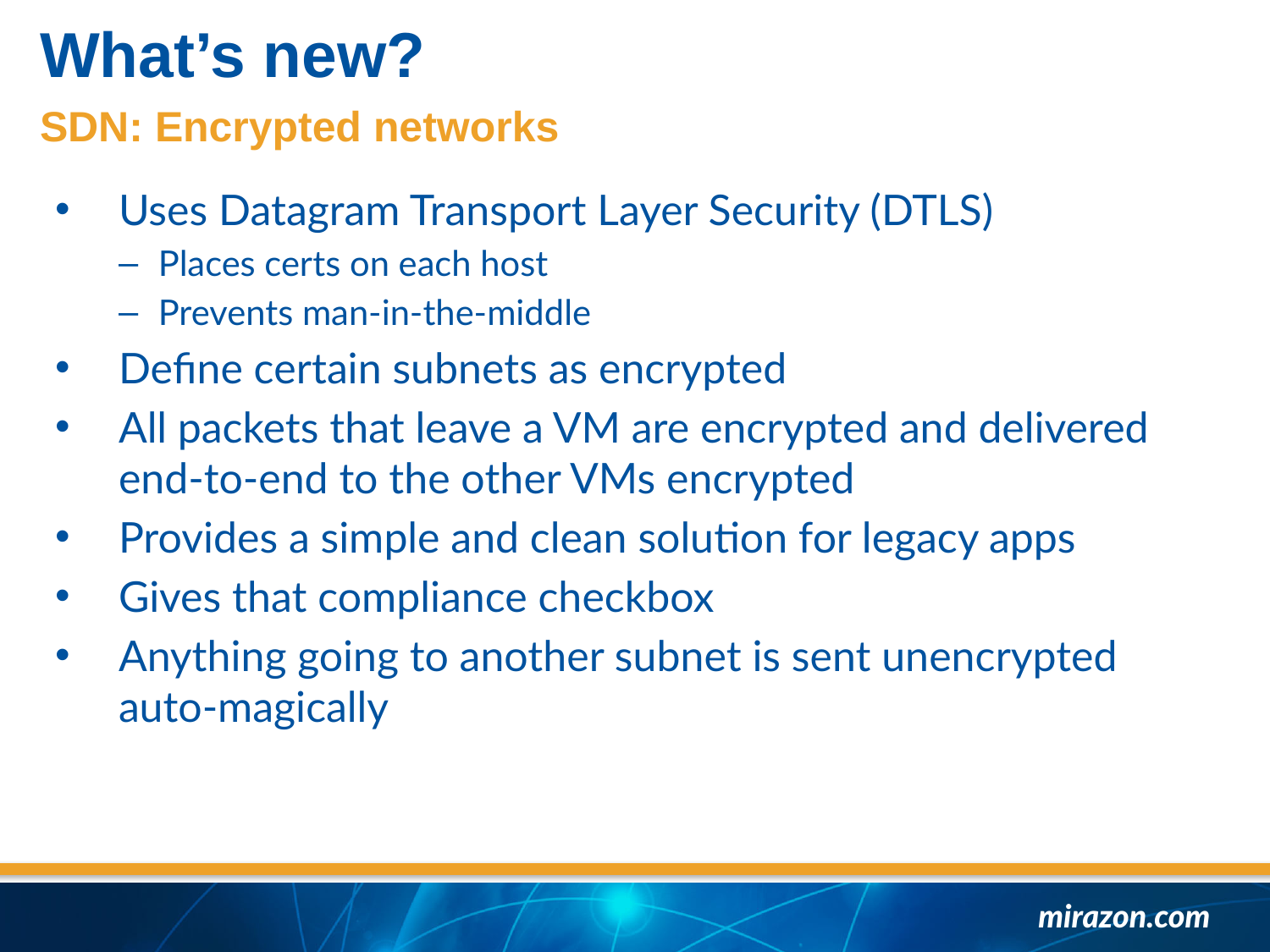

What’s new?
SDN: Encrypted networks
Uses Datagram Transport Layer Security (DTLS)
Places certs on each host
Prevents man-in-the-middle
Define certain subnets as encrypted
All packets that leave a VM are encrypted and delivered end-to-end to the other VMs encrypted
Provides a simple and clean solution for legacy apps
Gives that compliance checkbox
Anything going to another subnet is sent unencrypted auto-magically